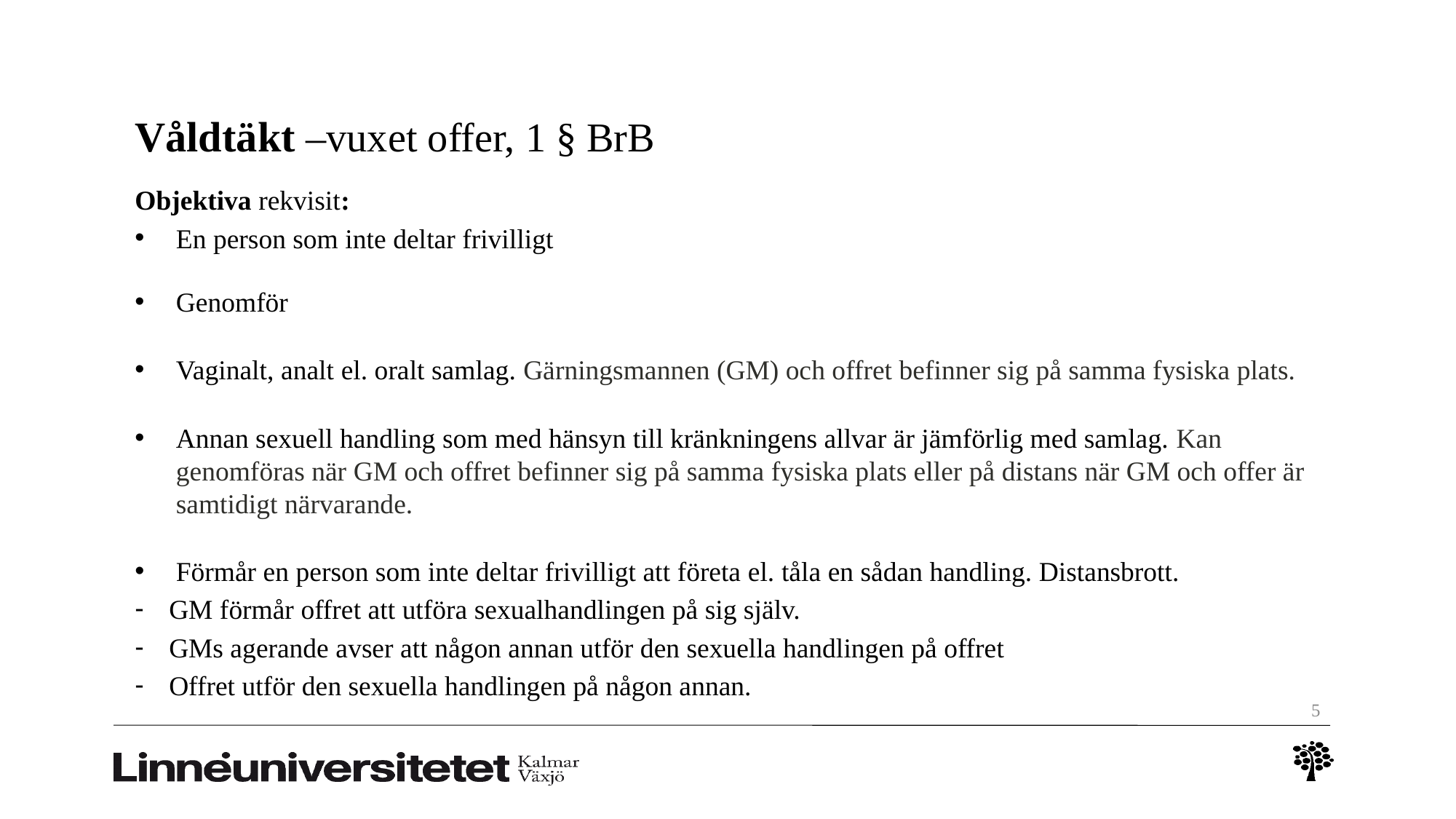

# Våldtäkt –vuxet offer, 1 § BrB
Objektiva rekvisit:
En person som inte deltar frivilligt

Genomför

Vaginalt, analt el. oralt samlag. Gärningsmannen (GM) och offret befinner sig på samma fysiska plats.

Annan sexuell handling som med hänsyn till kränkningens allvar är jämförlig med samlag. Kan genomföras när GM och offret befinner sig på samma fysiska plats eller på distans när GM och offer är samtidigt närvarande.

Förmår en person som inte deltar frivilligt att företa el. tåla en sådan handling. Distansbrott.
GM förmår offret att utföra sexualhandlingen på sig själv.
GMs agerande avser att någon annan utför den sexuella handlingen på offret
Offret utför den sexuella handlingen på någon annan.

5